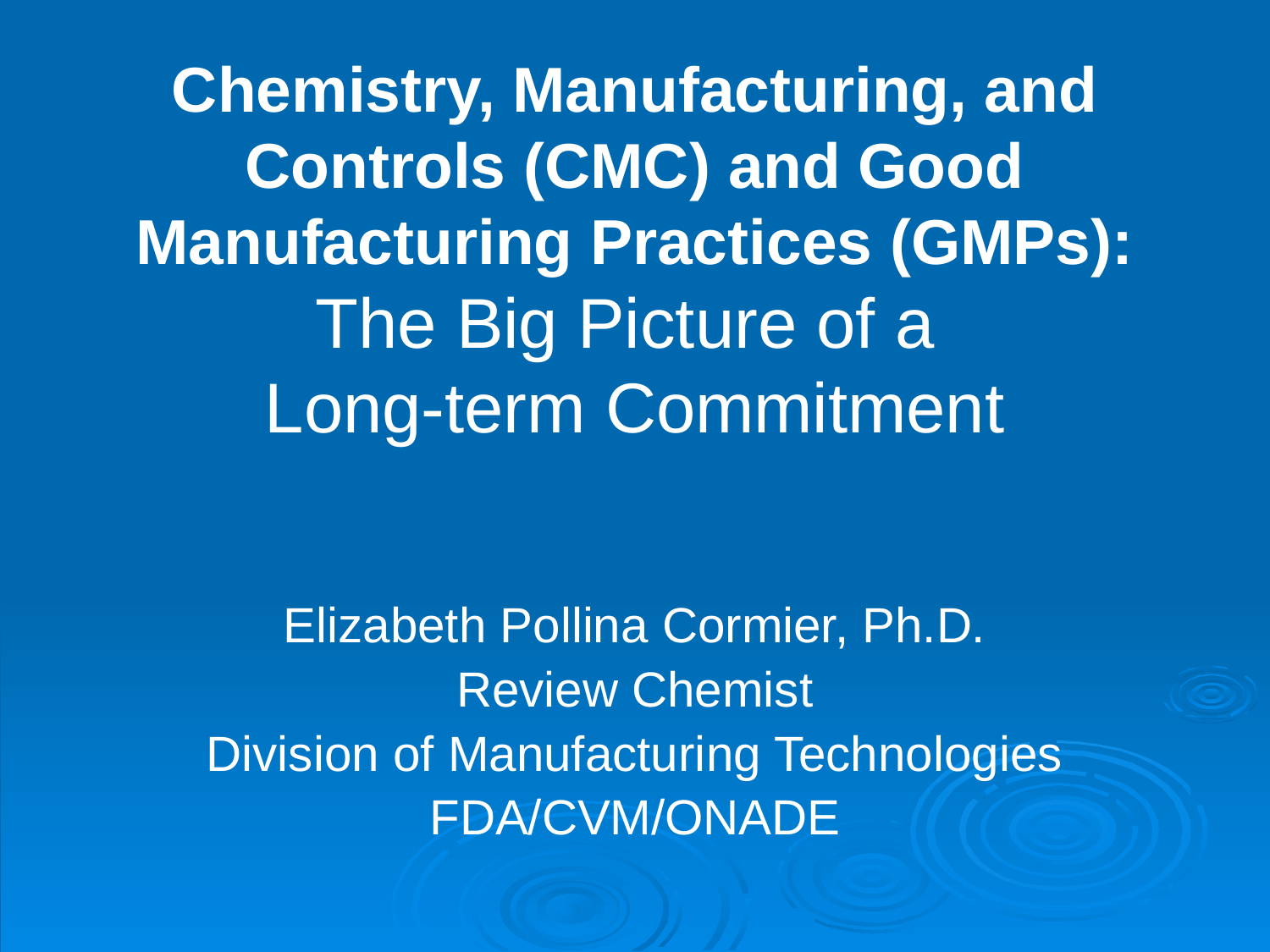

# Chemistry, Manufacturing, and Controls (CMC) and Good Manufacturing Practices (GMPs): The Big Picture of a Long-term Commitment
Elizabeth Pollina Cormier, Ph.D.
Review Chemist
Division of Manufacturing Technologies
FDA/CVM/ONADE